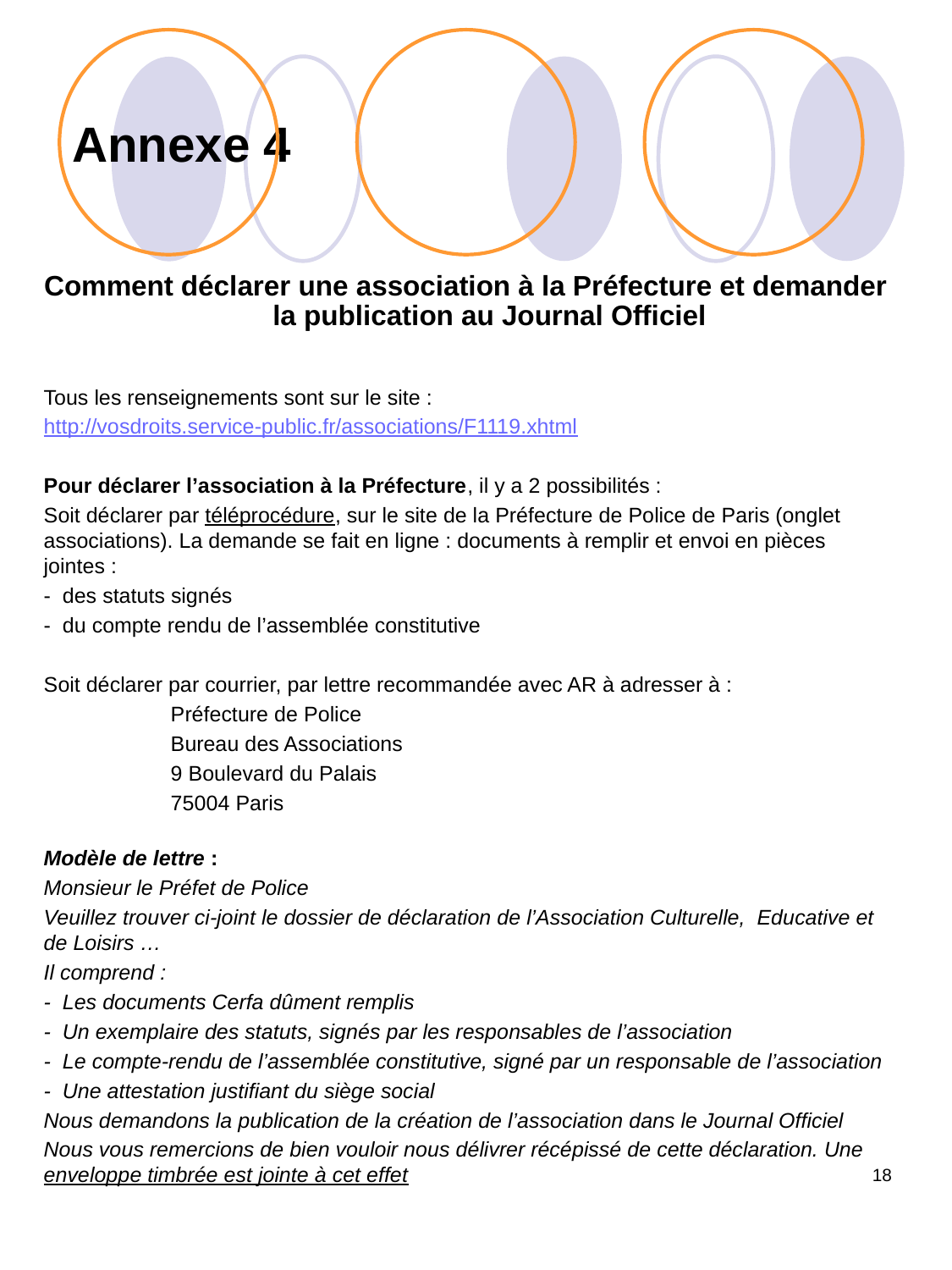

# Annexe 4
Comment déclarer une association à la Préfecture et demander la publication au Journal Officiel

Tous les renseignements sont sur le site :
http://vosdroits.service-public.fr/associations/F1119.xhtml

Pour déclarer l’association à la Préfecture, il y a 2 possibilités :
Soit déclarer par téléprocédure, sur le site de la Préfecture de Police de Paris (onglet associations). La demande se fait en ligne : documents à remplir et envoi en pièces jointes :
-  des statuts signés
-  du compte rendu de l’assemblée constitutive

Soit déclarer par courrier, par lettre recommandée avec AR à adresser à :
	Préfecture de Police
	Bureau des Associations
	9 Boulevard du Palais
	75004 Paris
Modèle de lettre :
Monsieur le Préfet de Police
Veuillez trouver ci-joint le dossier de déclaration de l’Association Culturelle,  Educative et de Loisirs …
Il comprend :
-  Les documents Cerfa dûment remplis
-  Un exemplaire des statuts, signés par les responsables de l’association
-  Le compte-rendu de l’assemblée constitutive, signé par un responsable de l’association
-  Une attestation justifiant du siège social
Nous demandons la publication de la création de l’association dans le Journal Officiel
Nous vous remercions de bien vouloir nous délivrer récépissé de cette déclaration. Une enveloppe timbrée est jointe à cet effet

18